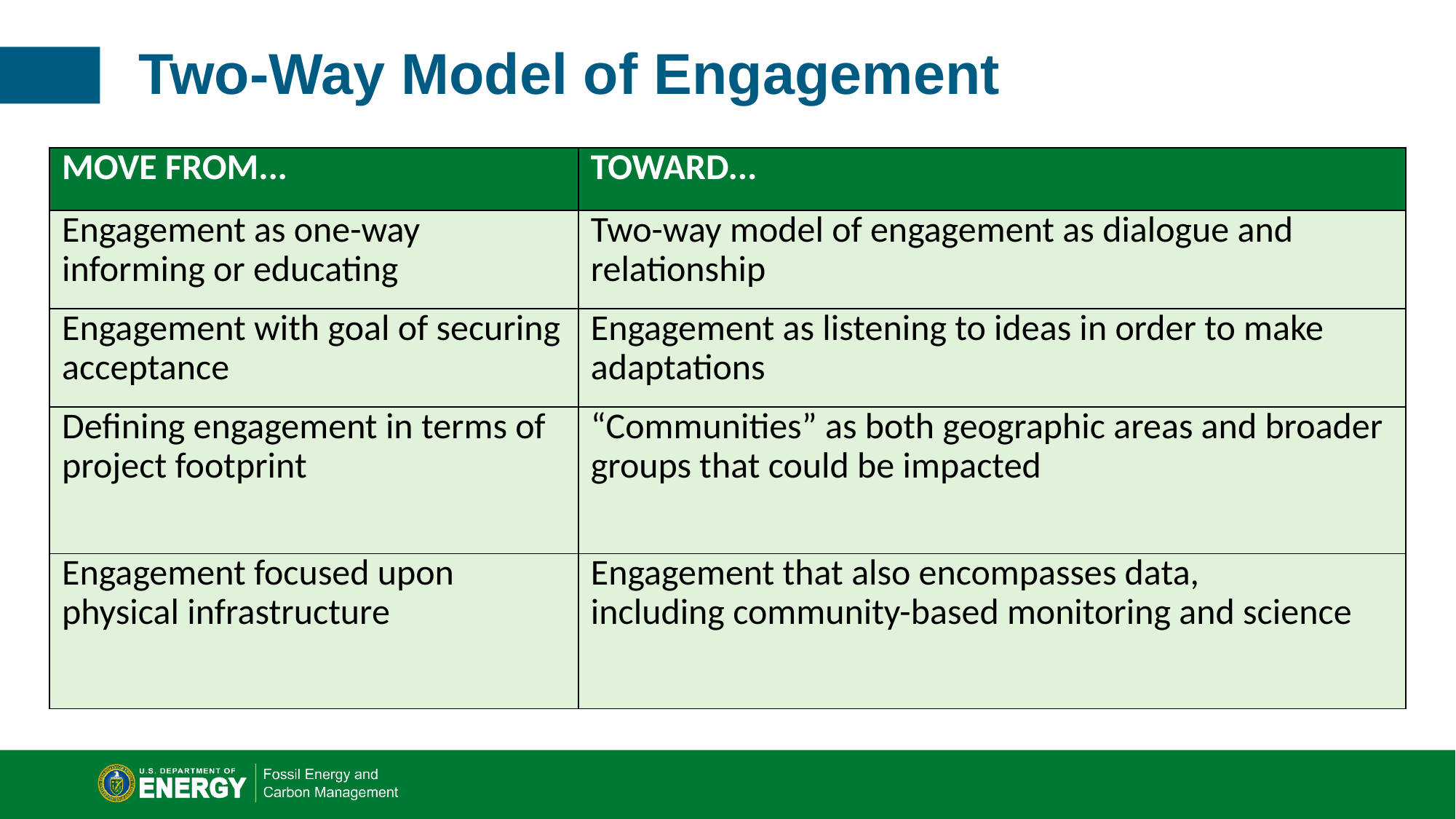

# Two-Way Model of Engagement
| MOVE FROM... | TOWARD... |
| --- | --- |
| Engagement as one-way informing or educating | Two-way model of engagement as dialogue and relationship |
| Engagement with goal of securing acceptance | Engagement as listening to ideas in order to make adaptations |
| Defining engagement in terms of project footprint | “Communities” as both geographic areas and broader groups that could be impacted |
| Engagement focused upon physical infrastructure | Engagement that also encompasses data, including community-based monitoring and science |